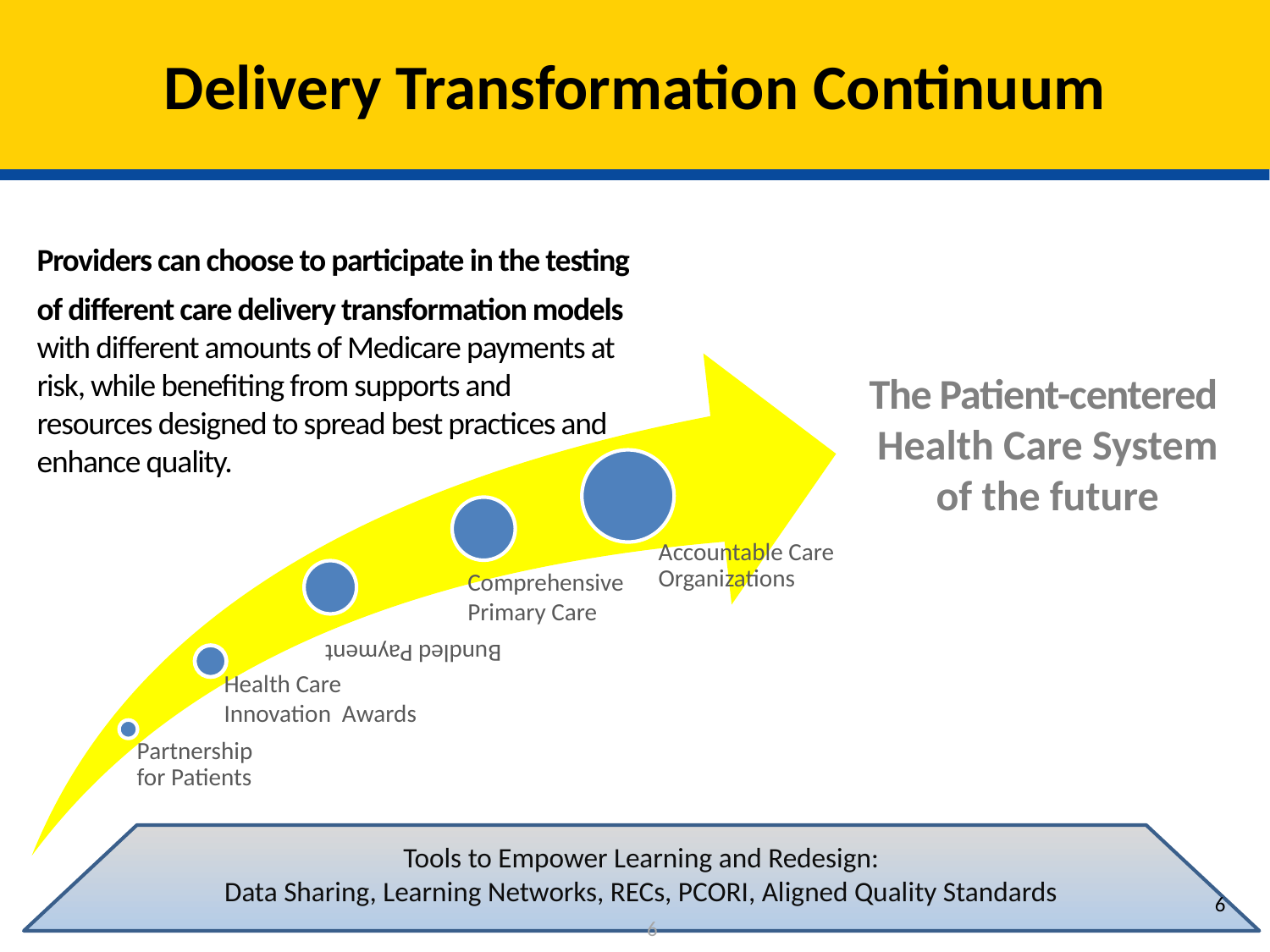

# Delivery Transformation Continuum
Delivery Transformation Continuum
Providers can choose to participate in the testing of different care delivery transformation models
with different amounts of Medicare payments at risk, while benefiting from supports and resources designed to spread best practices and enhance quality.
Partnership for Patients
Bundled Payment

Accountable Care Organizations
The Patient-centered
Health Care System
of the future
Comprehensive Primary Care

Health Care Innovation  Awards

Tools to Empower Learning and Redesign:
Data Sharing, Learning Networks, RECs, PCORI, Aligned Quality Standards

6
6